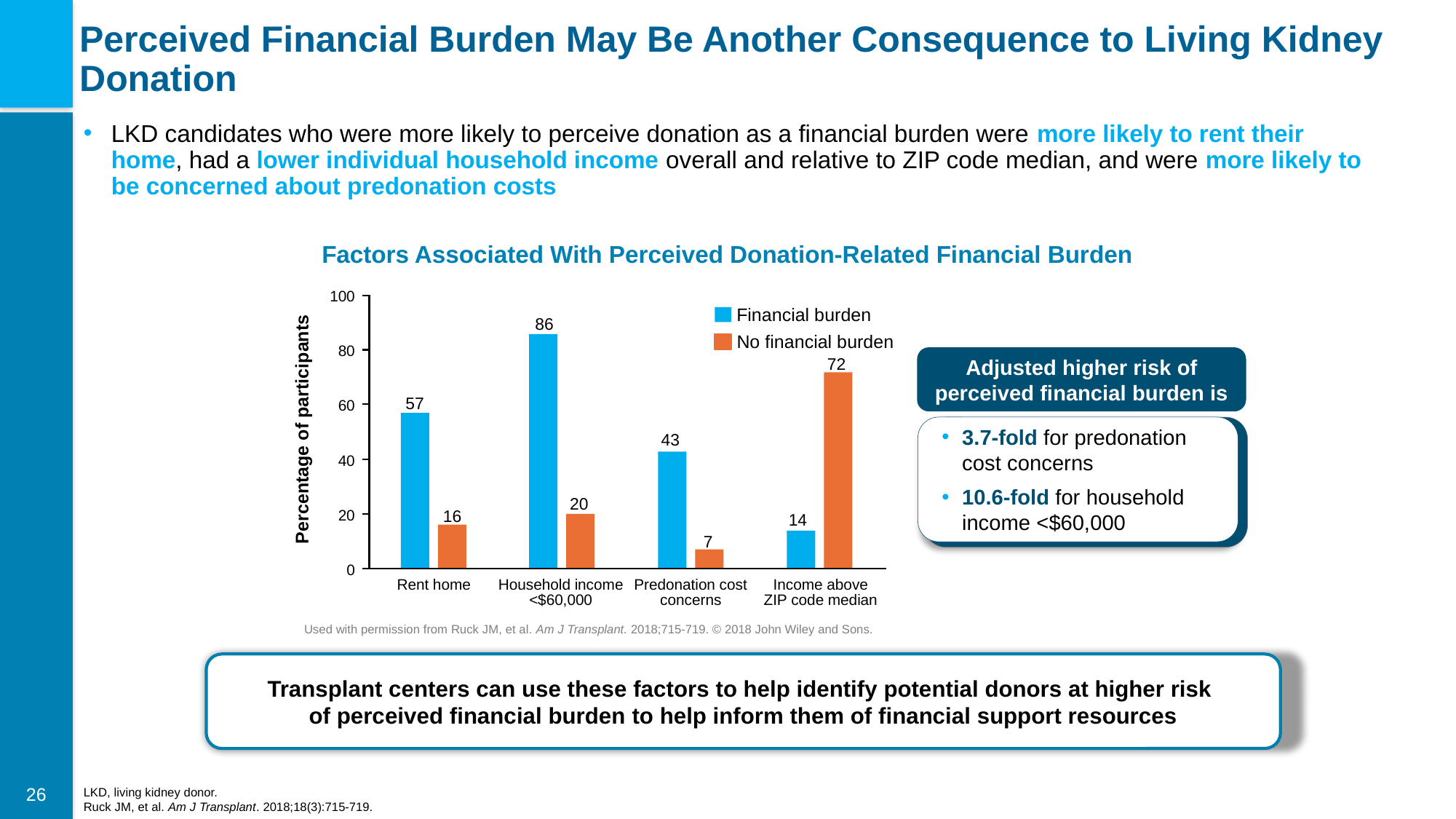

# Perceived Financial Burden May Be Another Consequence to Living Kidney Donation
LKD candidates who were more likely to perceive donation as a financial burden were more likely to rent their home, had a lower individual household income overall and relative to ZIP code median, and were more likely to be concerned about predonation costs

Factors Associated With Perceived Donation-Related Financial Burden
100

No financial burden

80

60

 Percentage of participants
40

20

0
Rent home
Household income
<$60,000
Predonation cost
concerns
Income above
ZIP code median
Financial burden
86
72
Adjusted higher risk of perceived financial burden is
57
3.7-fold for predonation cost concerns
10.6‐fold for household income <$60,000

43
20
16
14
7
Used with permission from Ruck JM, et al. Am J Transplant. 2018;715-719. © 2018 John Wiley and Sons.
Transplant centers can use these factors to help identify potential donors at higher risk
of perceived financial burden to help inform them of financial support resources

LKD, living kidney donor.
Ruck JM, et al. Am J Transplant. 2018;18(3):715-719.